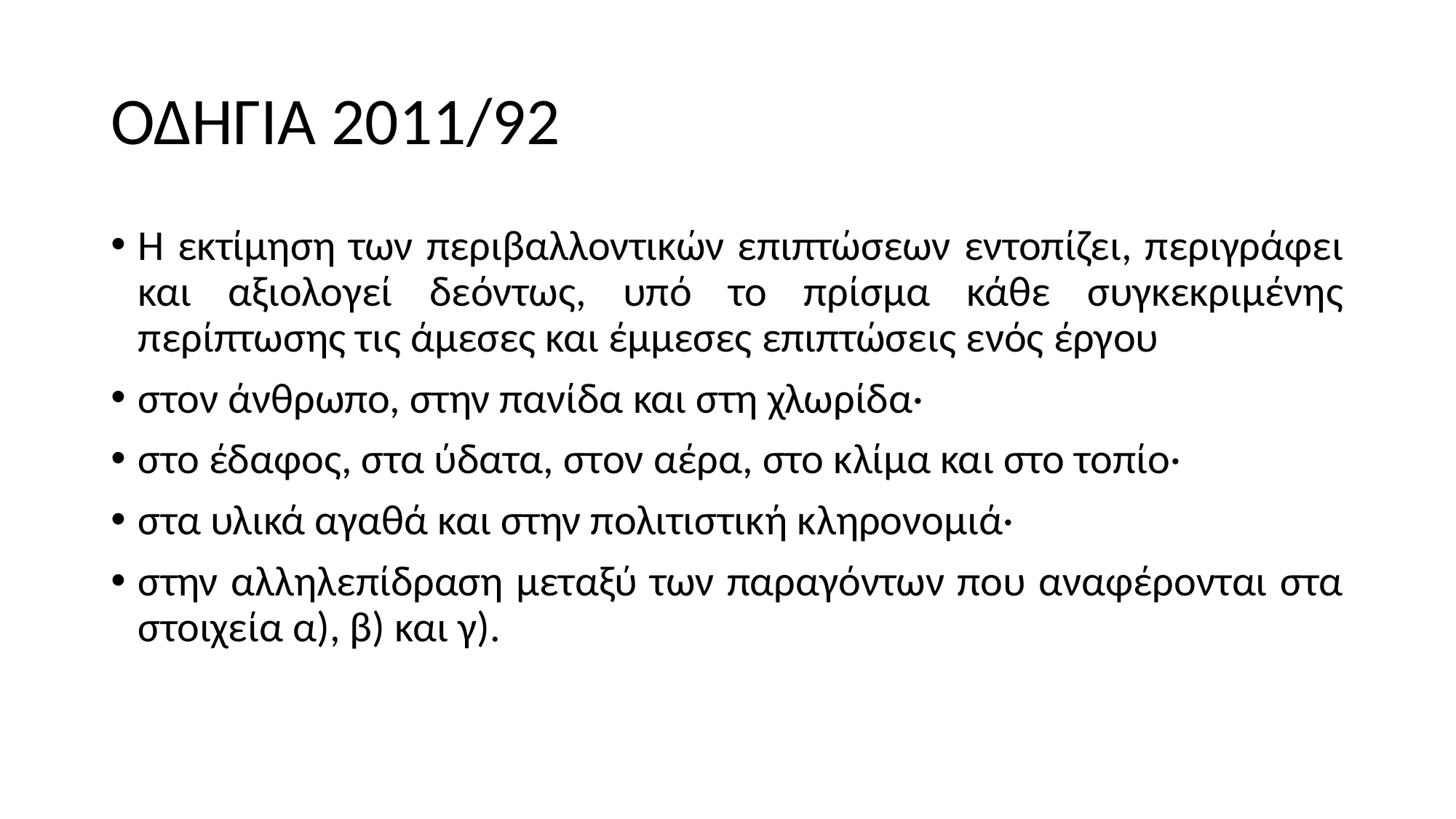

# ΟΔΗΓΙΑ 2011/92
Η εκτίμηση των περιβαλλοντικών επιπτώσεων εντοπίζει, περιγράφει και αξιολογεί δεόντως, υπό το πρίσμα κάθε συγκεκριμένης περίπτωσης τις άμεσες και έμμεσες επιπτώσεις ενός έργου
στον άνθρωπο, στην πανίδα και στη χλωρίδα·
στο έδαφος, στα ύδατα, στον αέρα, στο κλίμα και στο τοπίο·
στα υλικά αγαθά και στην πολιτιστική κληρονομιά·
στην αλληλεπίδραση μεταξύ των παραγόντων που αναφέρονται στα στοιχεία α), β) και γ).